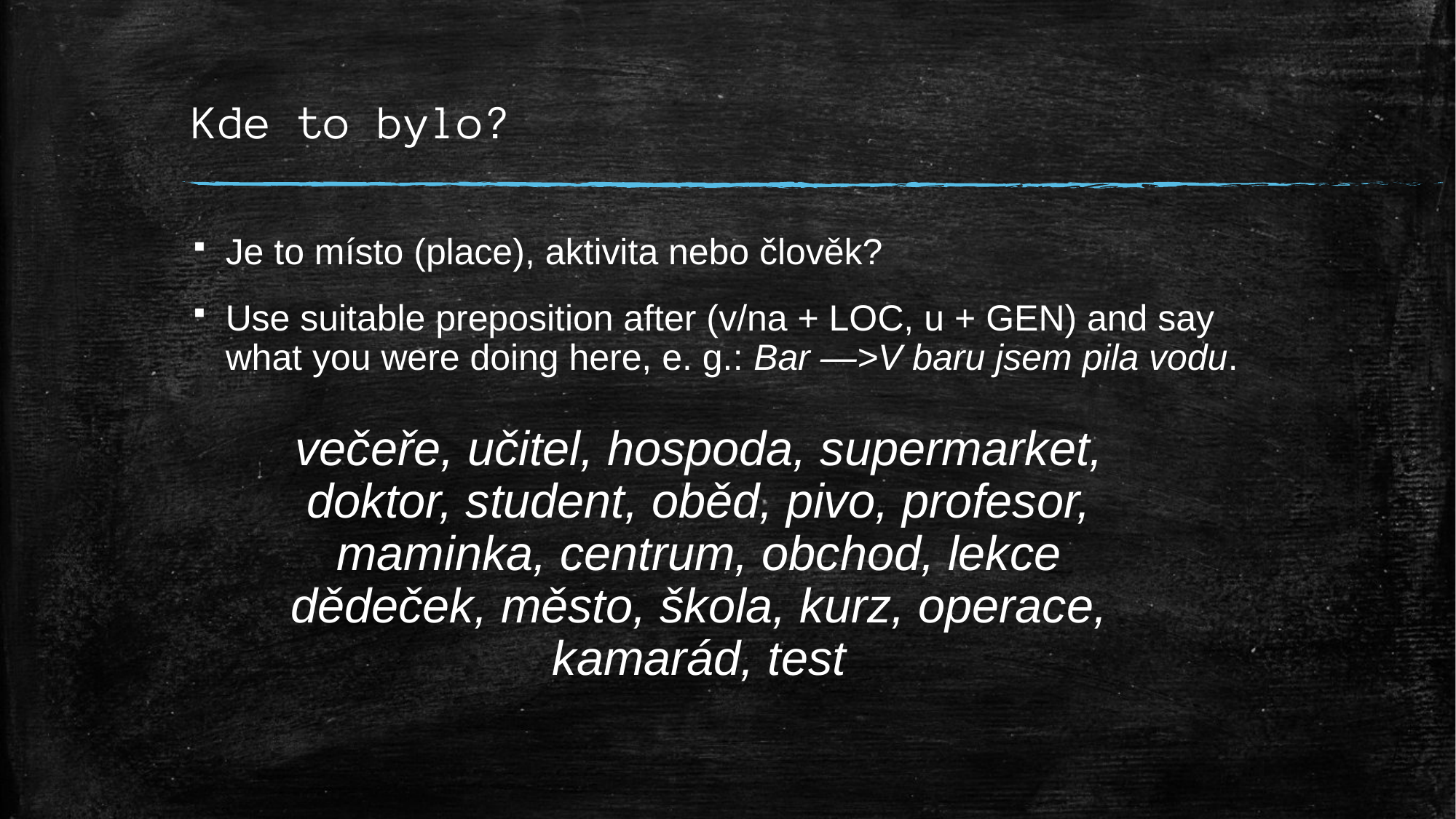

# Kde to bylo?
Je to místo (place), aktivita nebo člověk?
Use suitable preposition after (v/na + LOC, u + GEN) and say what you were doing here, e. g.: Bar —>V baru jsem pila vodu.

večeře, učitel, hospoda, supermarket, doktor, student, oběd, pivo, profesor, maminka, centrum, obchod, lekce dědeček, město, škola, kurz, operace, kamarád, test